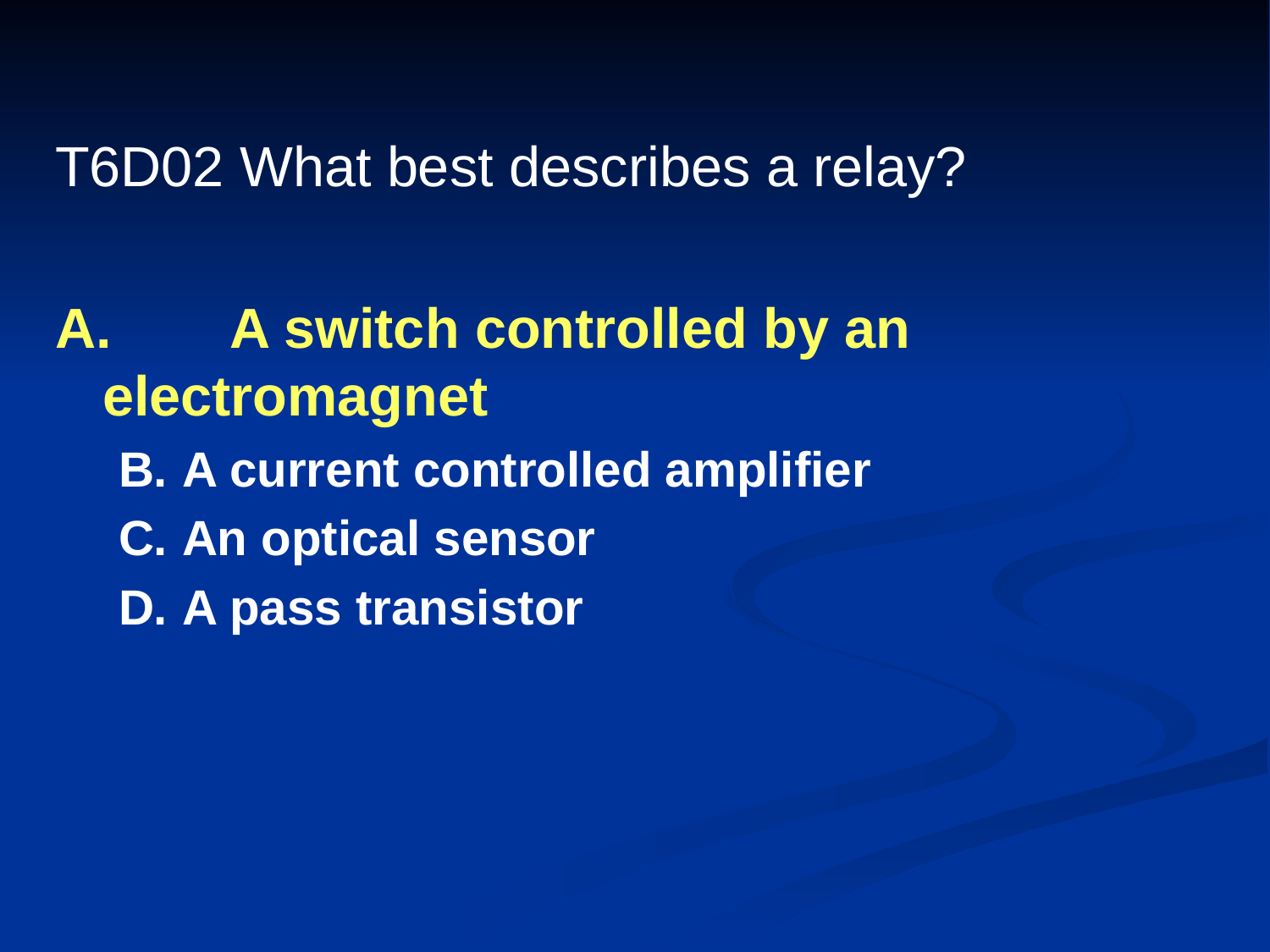

# T6D02 What best describes a relay?
A.	A switch controlled by an electromagnet
B.	A current controlled amplifier
C.	An optical sensor
D.	A pass transistor